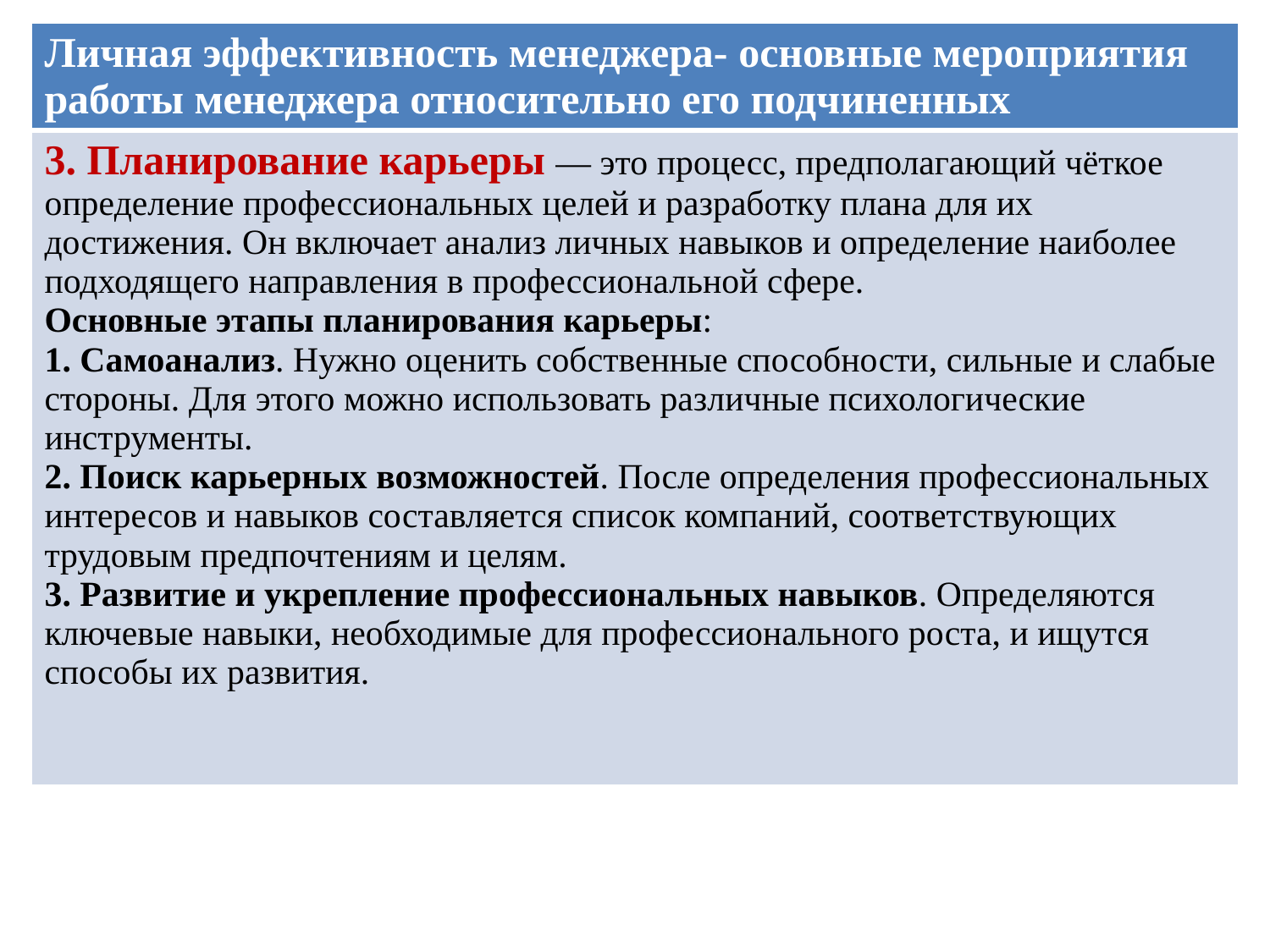

| Личная эффективность менеджера- основные мероприятия работы менеджера относительно его подчиненных |
| --- |
| 3. Планирование карьеры — это процесс, предполагающий чёткое определение профессиональных целей и разработку плана для их достижения. Он включает анализ личных навыков и определение наиболее подходящего направления в профессиональной сфере.  Основные этапы планирования карьеры: 1. Самоанализ. Нужно оценить собственные способности, сильные и слабые стороны. Для этого можно использовать различные психологические инструменты.  2. Поиск карьерных возможностей. После определения профессиональных интересов и навыков составляется список компаний, соответствующих трудовым предпочтениям и целям.  3. Развитие и укрепление профессиональных навыков. Определяются ключевые навыки, необходимые для профессионального роста, и ищутся способы их развития. |